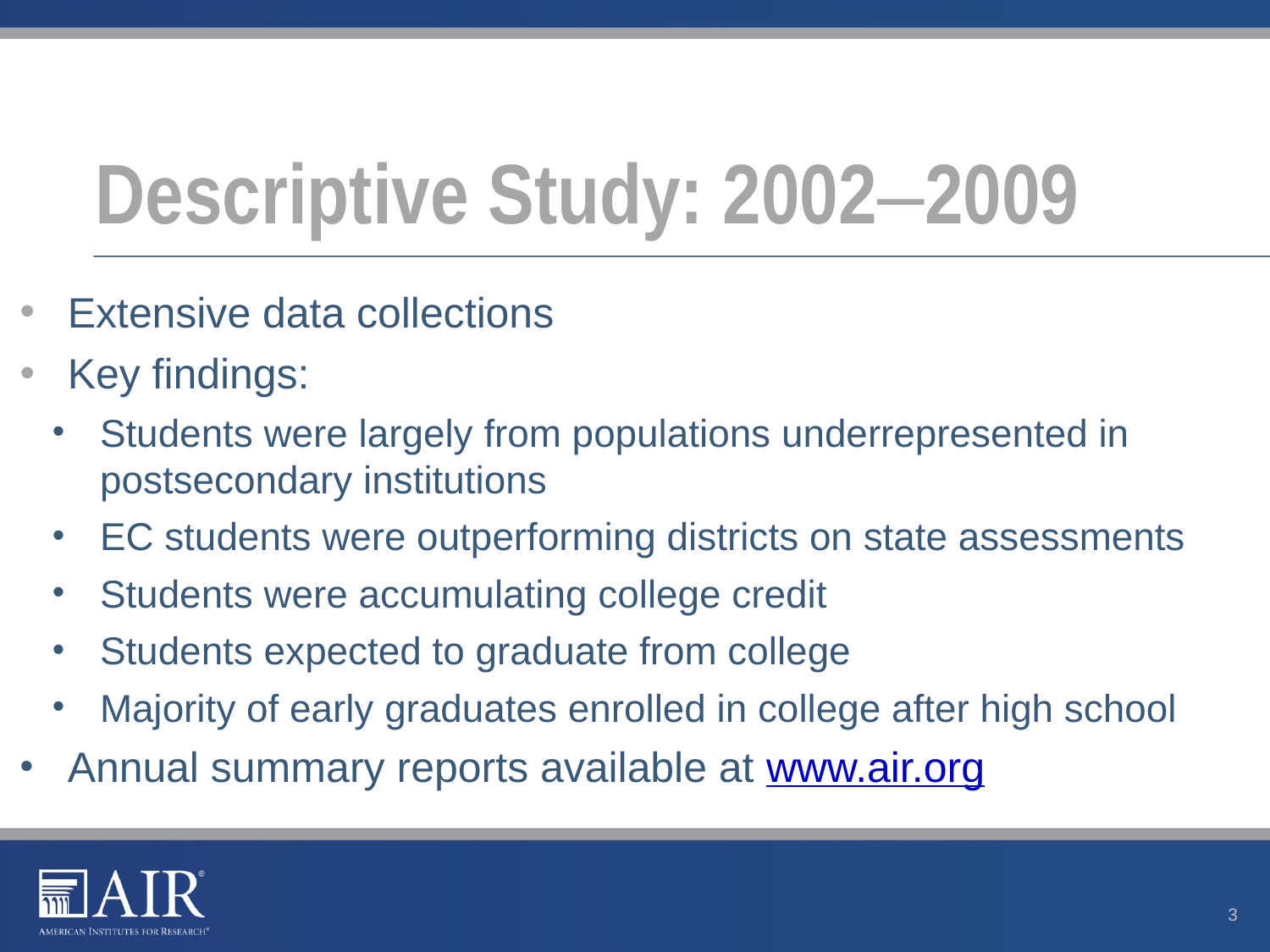

# Descriptive Study: 2002–2009
Extensive data collections
Key findings:
Students were largely from populations underrepresented in postsecondary institutions
EC students were outperforming districts on state assessments
Students were accumulating college credit
Students expected to graduate from college
Majority of early graduates enrolled in college after high school
Annual summary reports available at www.air.org

3